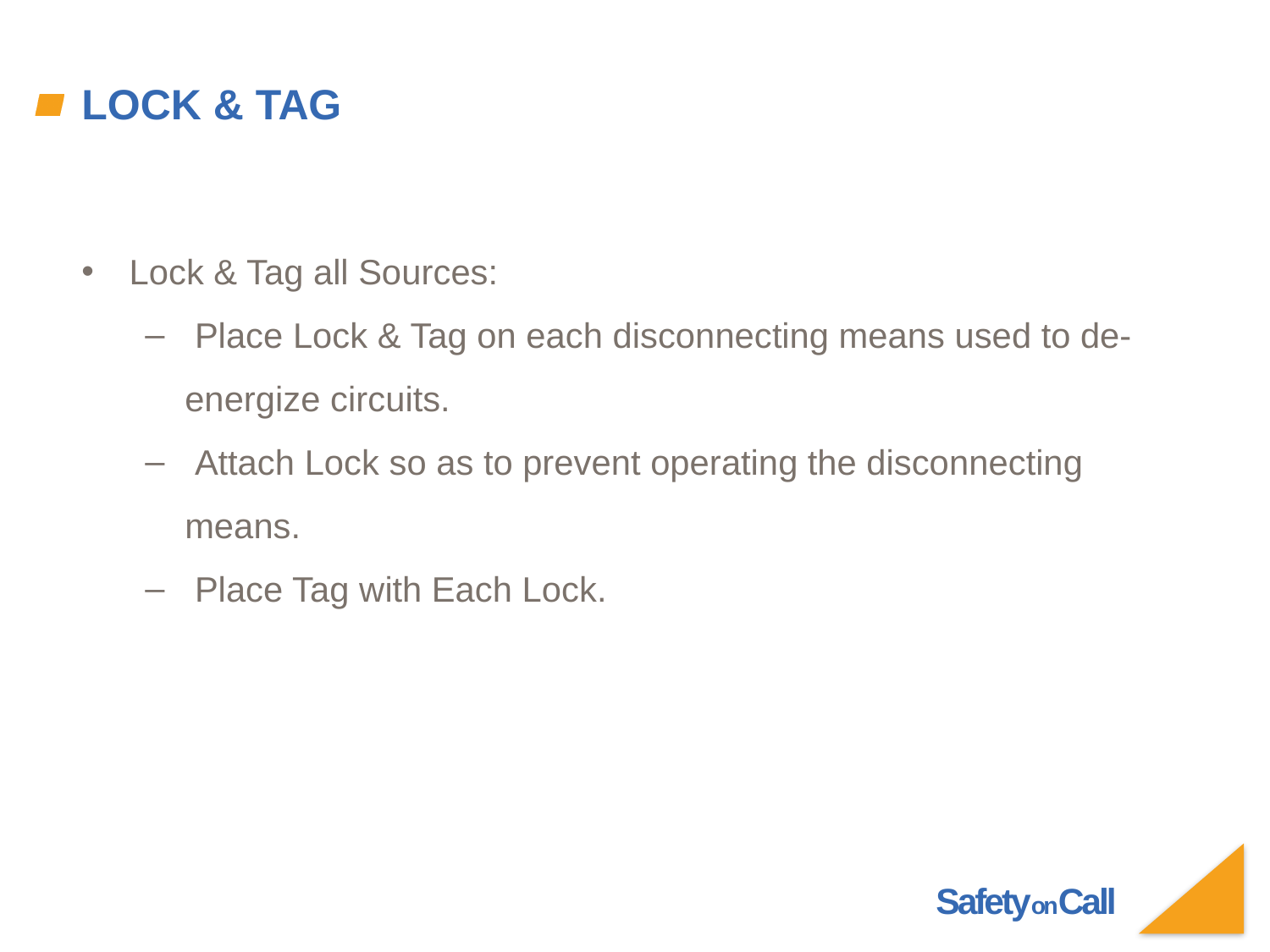

# Lock & Tag
Lock & Tag all Sources:
 Place Lock & Tag on each disconnecting means used to de-energize circuits.
 Attach Lock so as to prevent operating the disconnecting means.
 Place Tag with Each Lock.